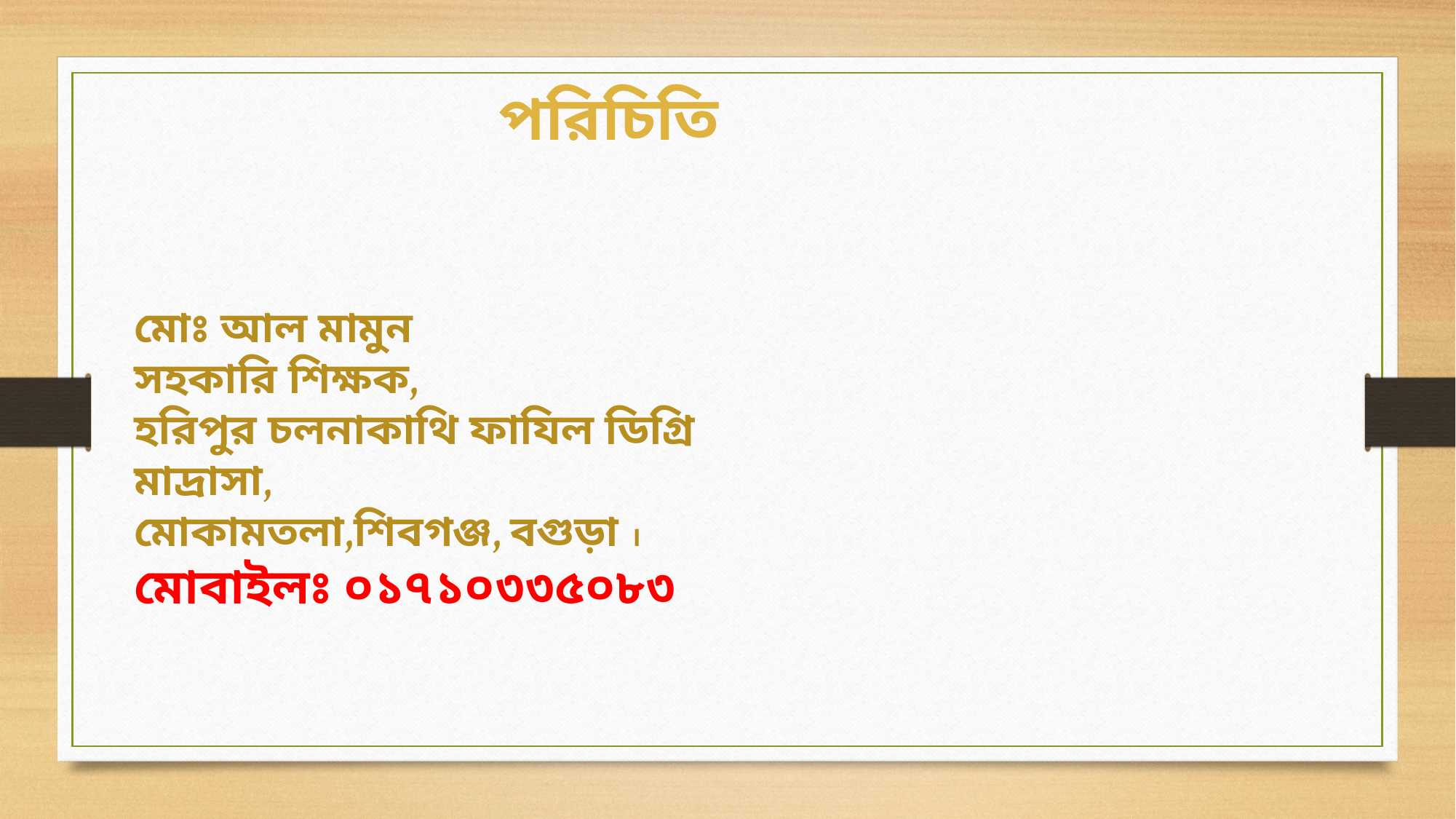

পরিচিতি

মোঃ আল মামুন
সহকারি শিক্ষক,
হরিপুর চলনাকাথি ফাযিল ডিগ্রি মাদ্রাসা,
মোকামতলা,শিবগঞ্জ, বগুড়া ।
মোবাইলঃ ০১৭১০৩৩৫০৮৩